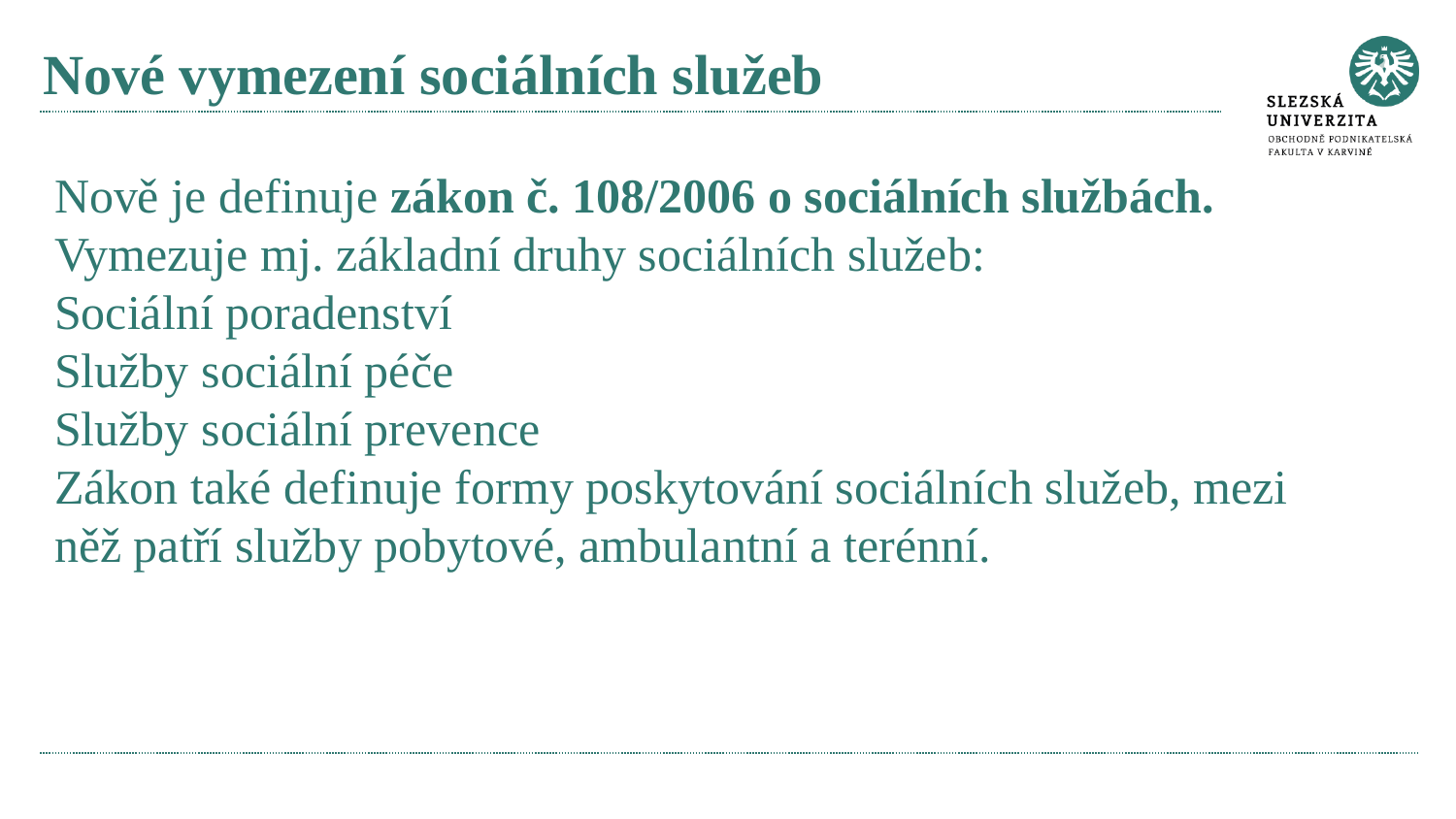

# Nové vymezení sociálních služeb
Nově je definuje zákon č. 108/2006 o sociálních službách.
Vymezuje mj. základní druhy sociálních služeb:
Sociální poradenství
Služby sociální péče
Služby sociální prevence
Zákon také definuje formy poskytování sociálních služeb, mezi něž patří služby pobytové, ambulantní a terénní.